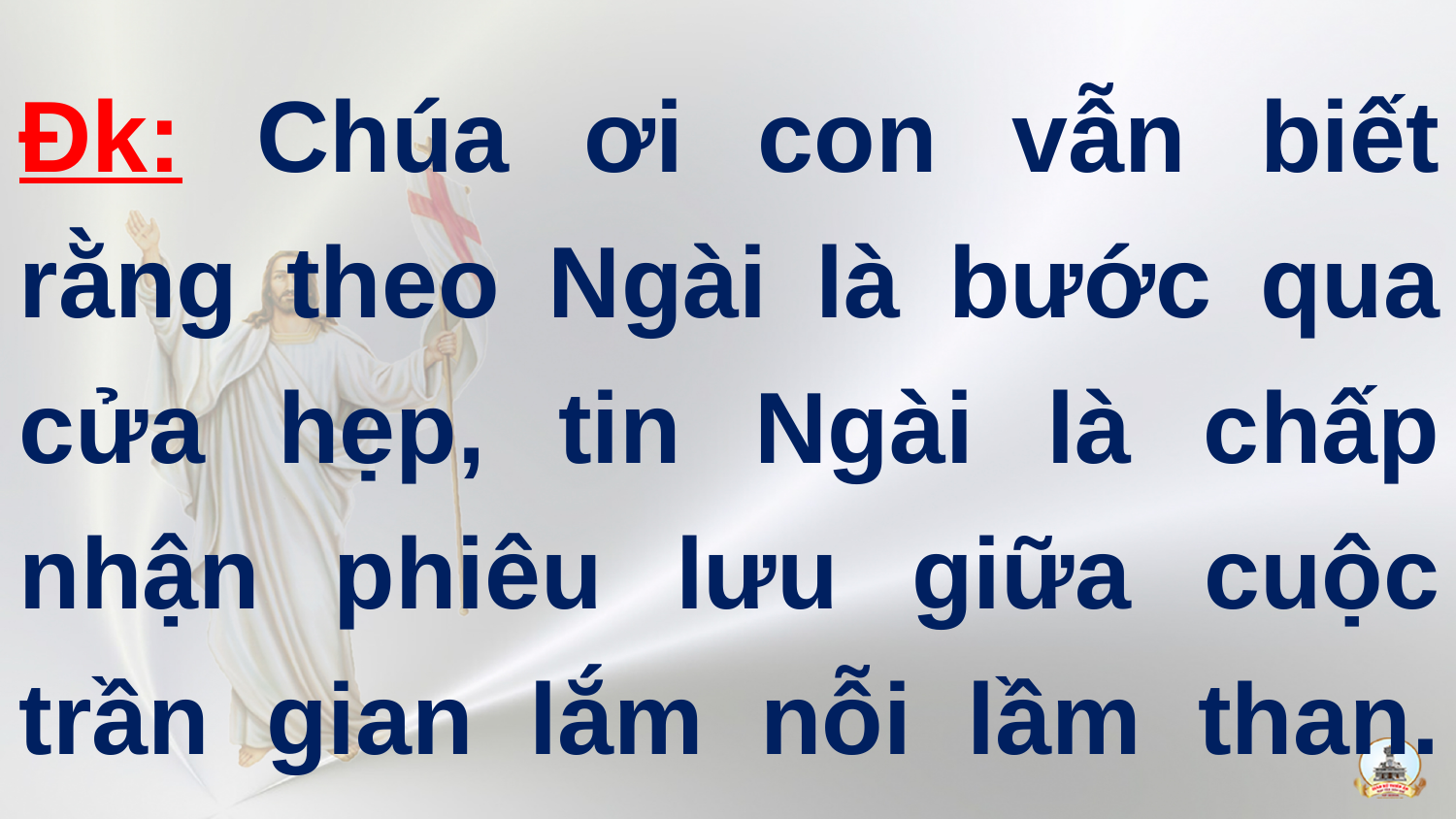

Đk: Chúa ơi con vẫn biết rằng theo Ngài là bước qua cửa hẹp, tin Ngài là chấp nhận phiêu lưu giữa cuộc trần gian lắm nỗi lầm than. Chúa không bảo đảm…